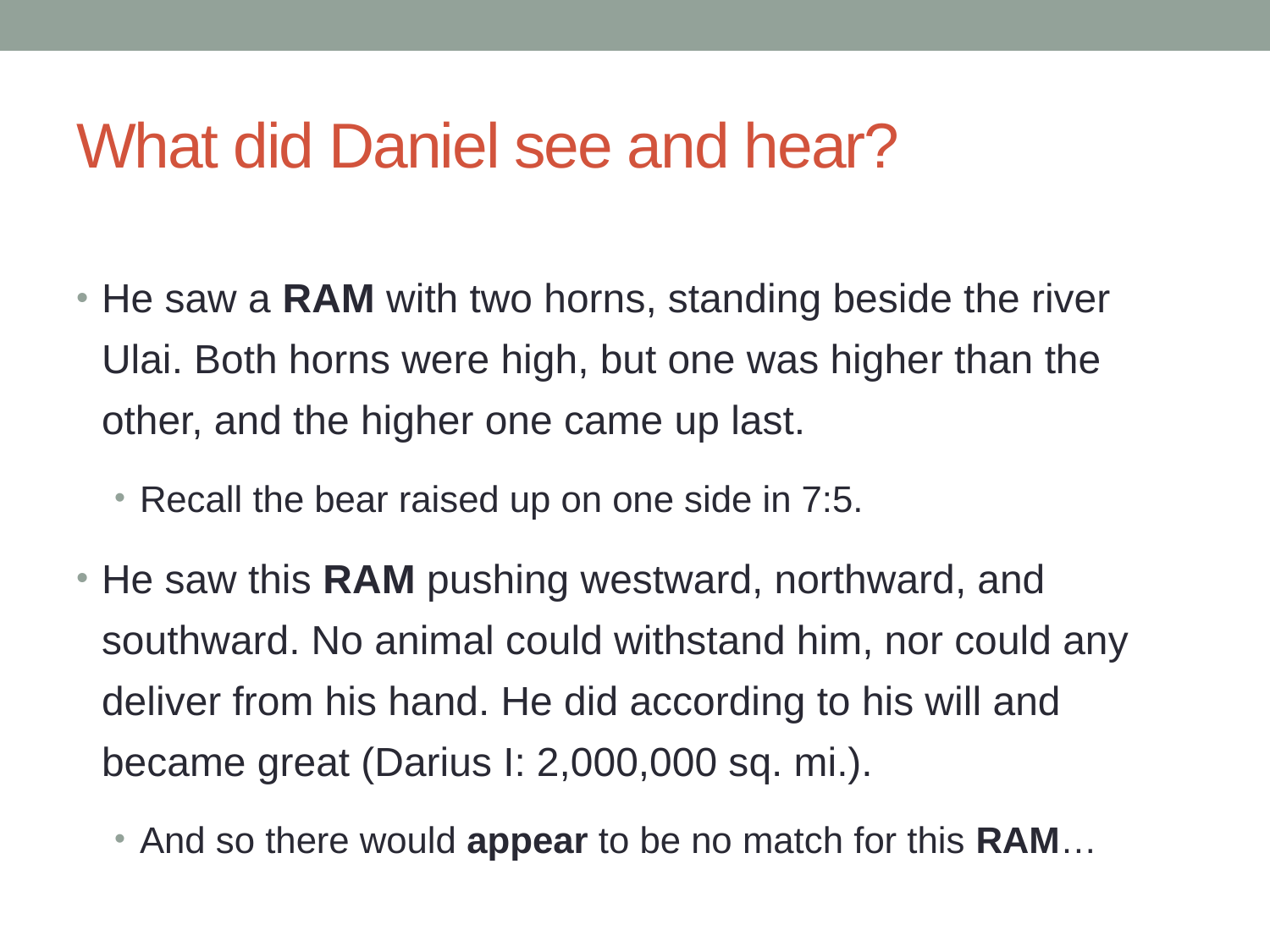

# What did Daniel see and hear?
He saw a RAM with two horns, standing beside the river Ulai. Both horns were high, but one was higher than the other, and the higher one came up last.
Recall the bear raised up on one side in 7:5.
He saw this RAM pushing westward, northward, and southward. No animal could withstand him, nor could any deliver from his hand. He did according to his will and became great (Darius I: 2,000,000 sq. mi.).
And so there would appear to be no match for this RAM…